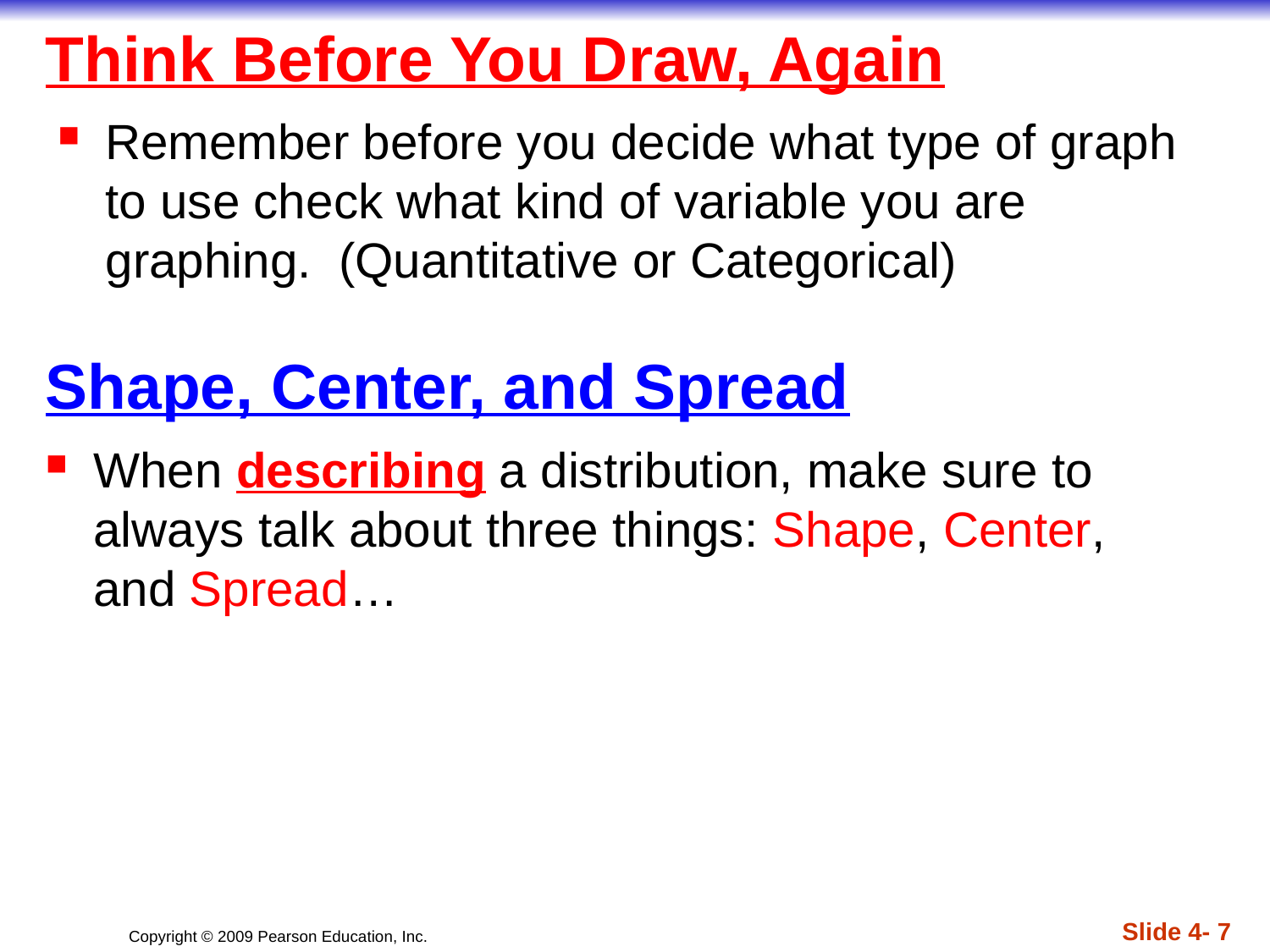

# Think Before You Draw, Again
Remember before you decide what type of graph to use check what kind of variable you are graphing.  (Quantitative or Categorical)
Shape, Center, and Spread
When describing a distribution, make sure to always talk about three things: Shape, Center, and Spread…
Slide 4- 7